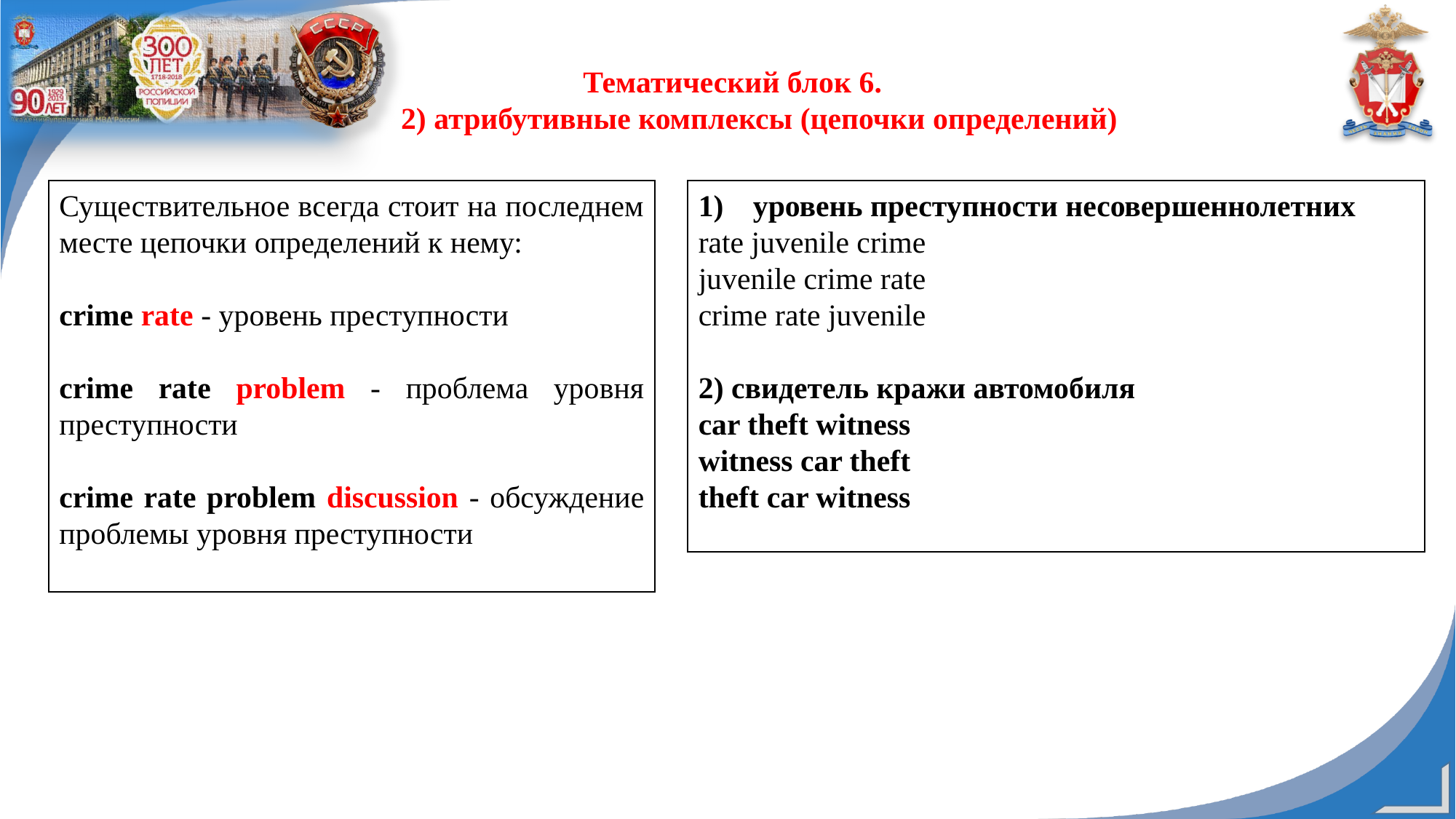

Тематический блок 6.
       2) атрибутивные комплексы (цепочки определений)
Существительное всегда стоит на последнем месте цепочки определений к нему:

crime rate - уровень преступности

crime rate problem - проблема уровня преступности

crime rate problem discussion - обсуждение проблемы уровня преступности

уровень преступности несовершеннолетних
rate juvenile crime
juvenile crime rate
crime rate juvenile

2) свидетель кражи автомобиля
car theft witness
witness car theft
theft car witness